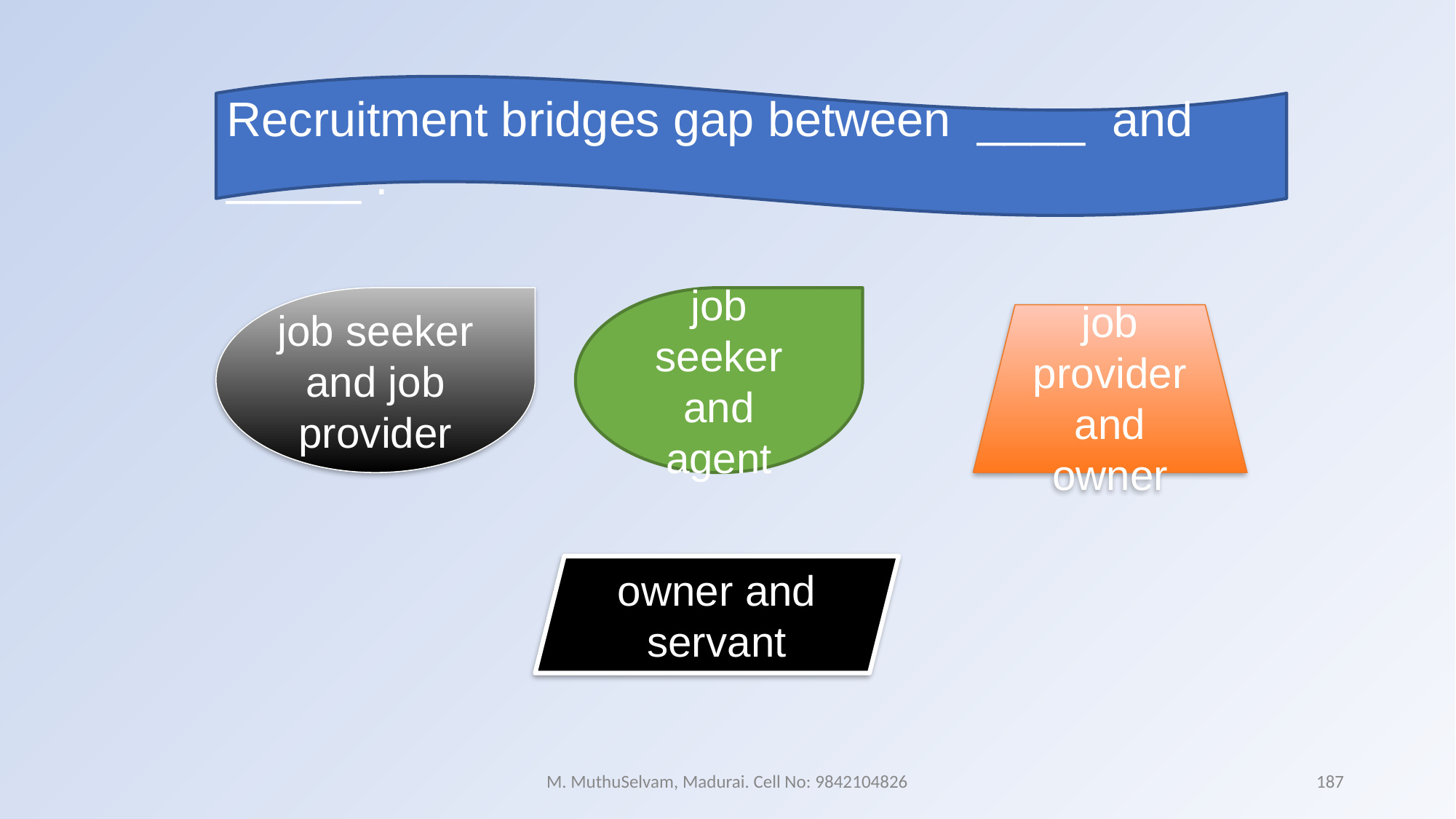

Recruitment bridges gap between  ____  and _____ .
job seeker and agent
job seeker and job provider
job provider and owner
owner and servant
M. MuthuSelvam, Madurai. Cell No: 9842104826
187